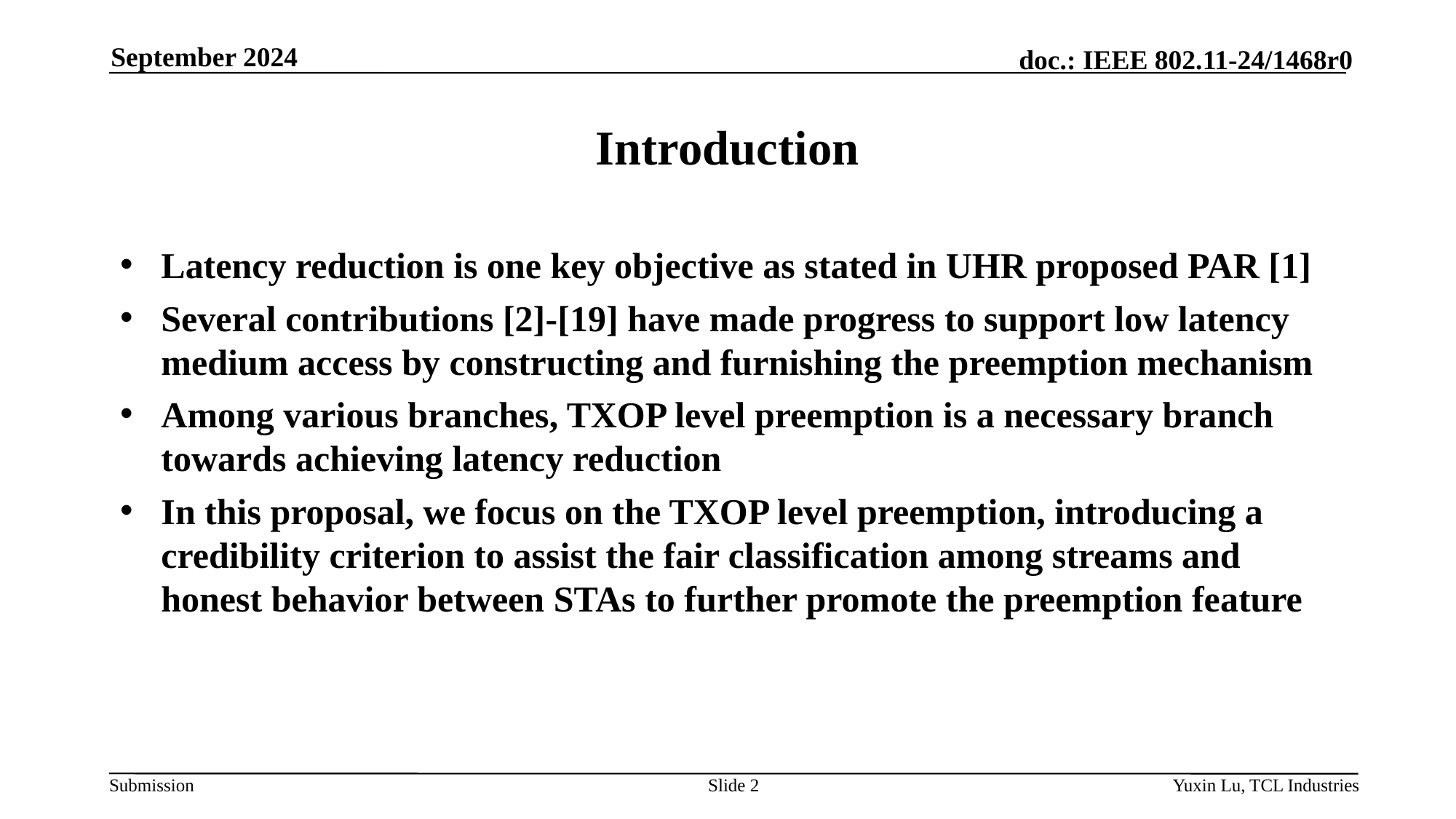

September 2024
# Introduction
Latency reduction is one key objective as stated in UHR proposed PAR [1]
Several contributions [2]-[19] have made progress to support low latency medium access by constructing and furnishing the preemption mechanism
Among various branches, TXOP level preemption is a necessary branch  towards achieving latency reduction
In this proposal, we focus on the TXOP level preemption, introducing a credibility criterion to assist the fair classification among streams and honest behavior between STAs to further promote the preemption feature

Slide 2
Yuxin Lu, TCL Industries